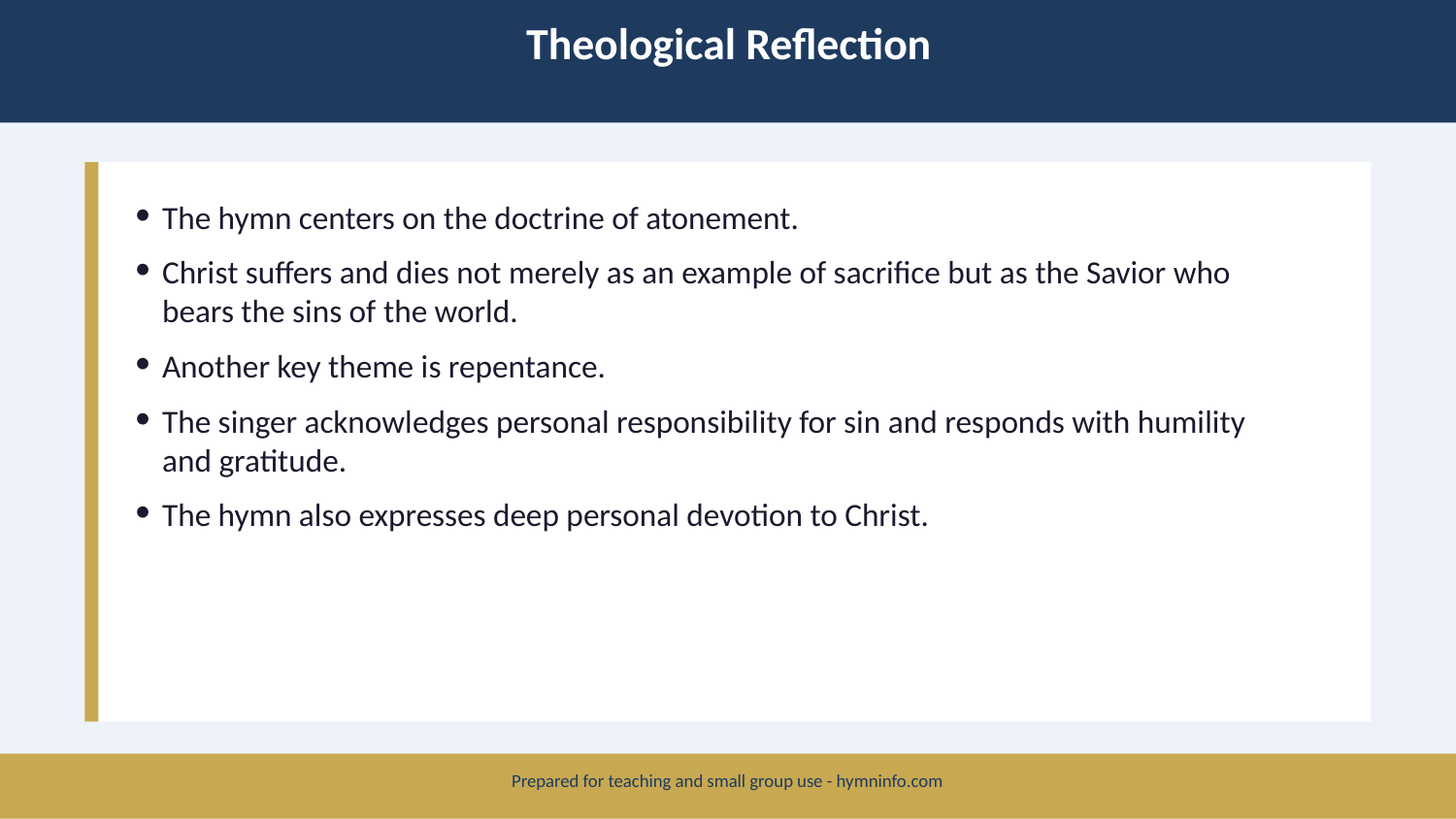

Theological Reflection

The hymn centers on the doctrine of atonement.
Christ suffers and dies not merely as an example of sacrifice but as the Savior who bears the sins of the world.
Another key theme is repentance.
The singer acknowledges personal responsibility for sin and responds with humility and gratitude.
The hymn also expresses deep personal devotion to Christ.

Prepared for teaching and small group use - hymninfo.com